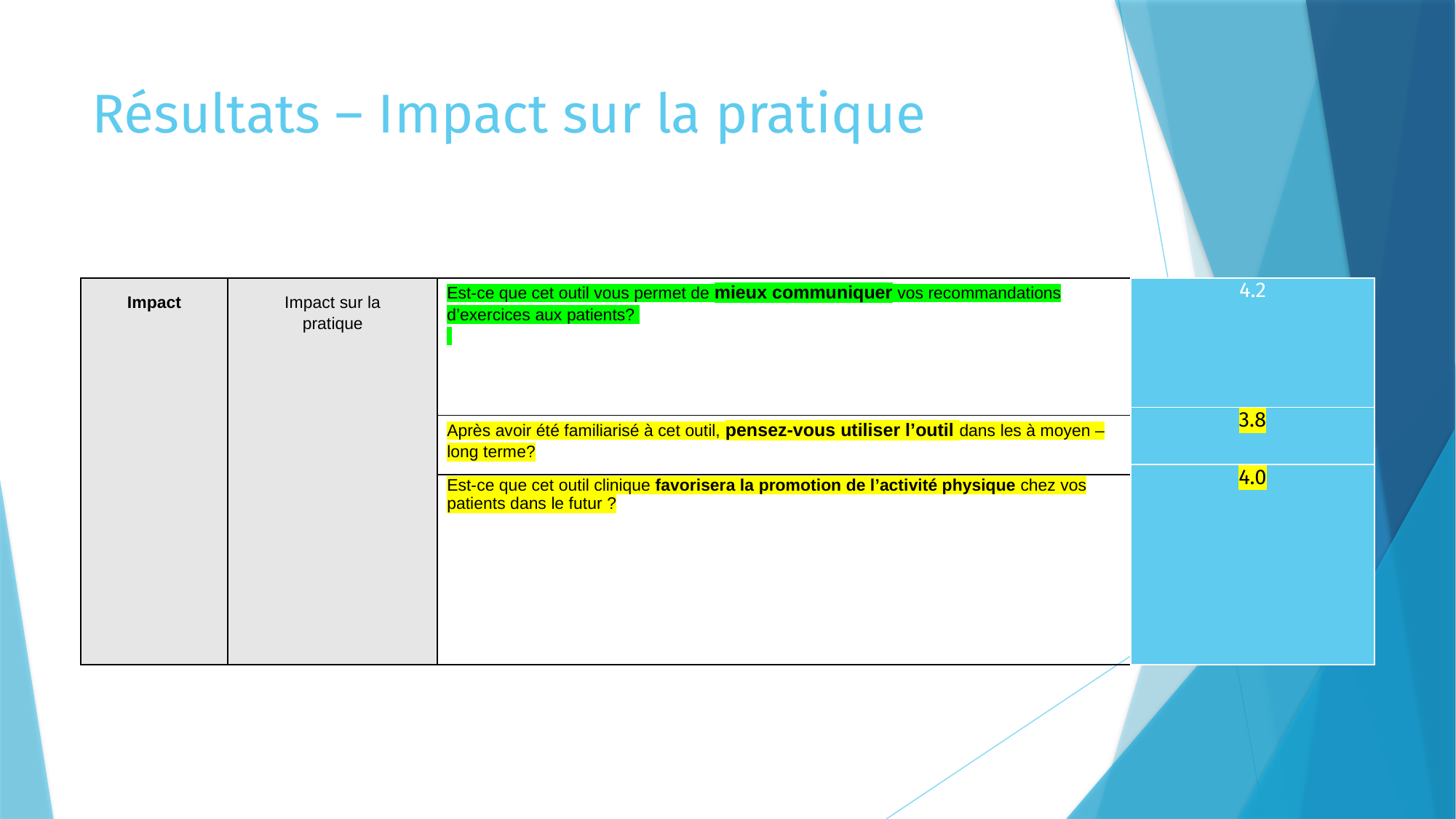

# Résultats – Impact sur la pratique
| Impact | Impact sur la pratique | Est-ce que cet outil vous permet de mieux communiquer vos recommandations d’exercices aux patients? |
| --- | --- | --- |
|  |  | Après avoir été familiarisé à cet outil, pensez-vous utiliser l’outil dans les à moyen – long terme? |
|  |  | Est-ce que cet outil clinique favorisera la promotion de l’activité physique chez vos patients dans le futur ? |
| 4.2 |
| --- |
| 3.8 |
| --- |
| 4.0 |
| --- |